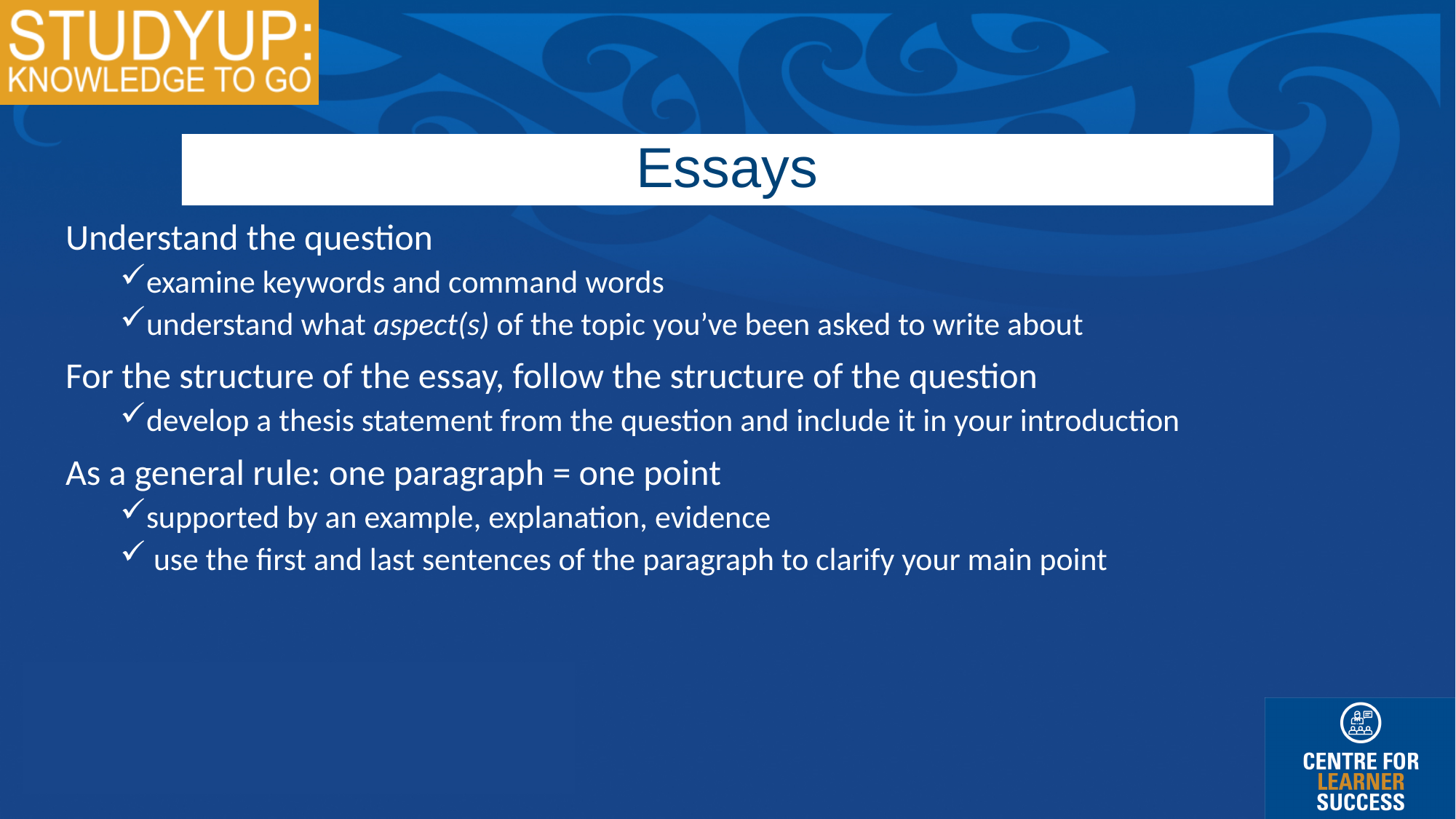

Essays
Understand the question
examine keywords and command words
understand what aspect(s) of the topic you’ve been asked to write about
For the structure of the essay, follow the structure of the question
develop a thesis statement from the question and include it in your introduction
As a general rule: one paragraph = one point
supported by an example, explanation, evidence
 use the first and last sentences of the paragraph to clarify your main point